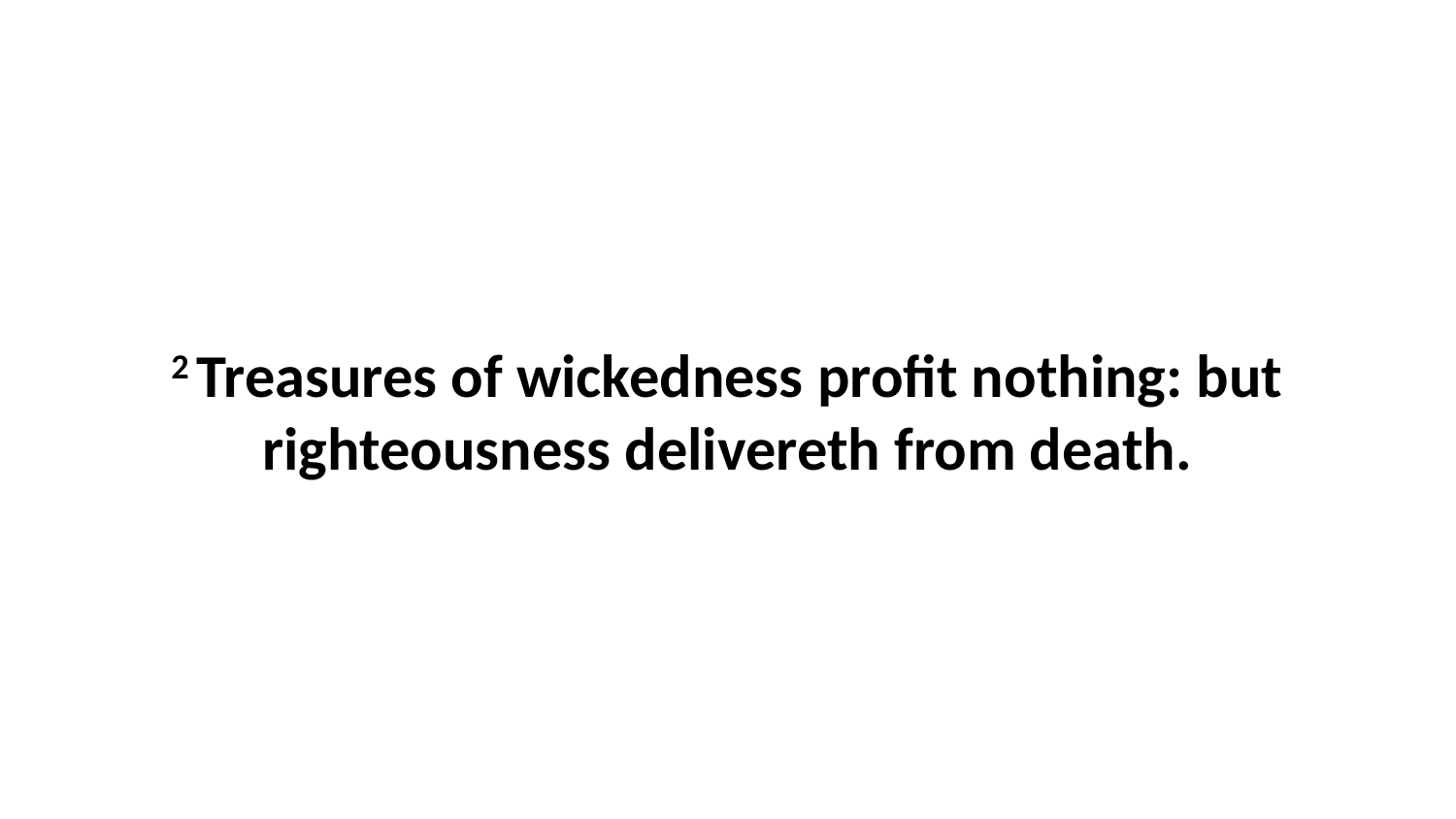

2 Treasures of wickedness profit nothing: but righteousness delivereth from death.